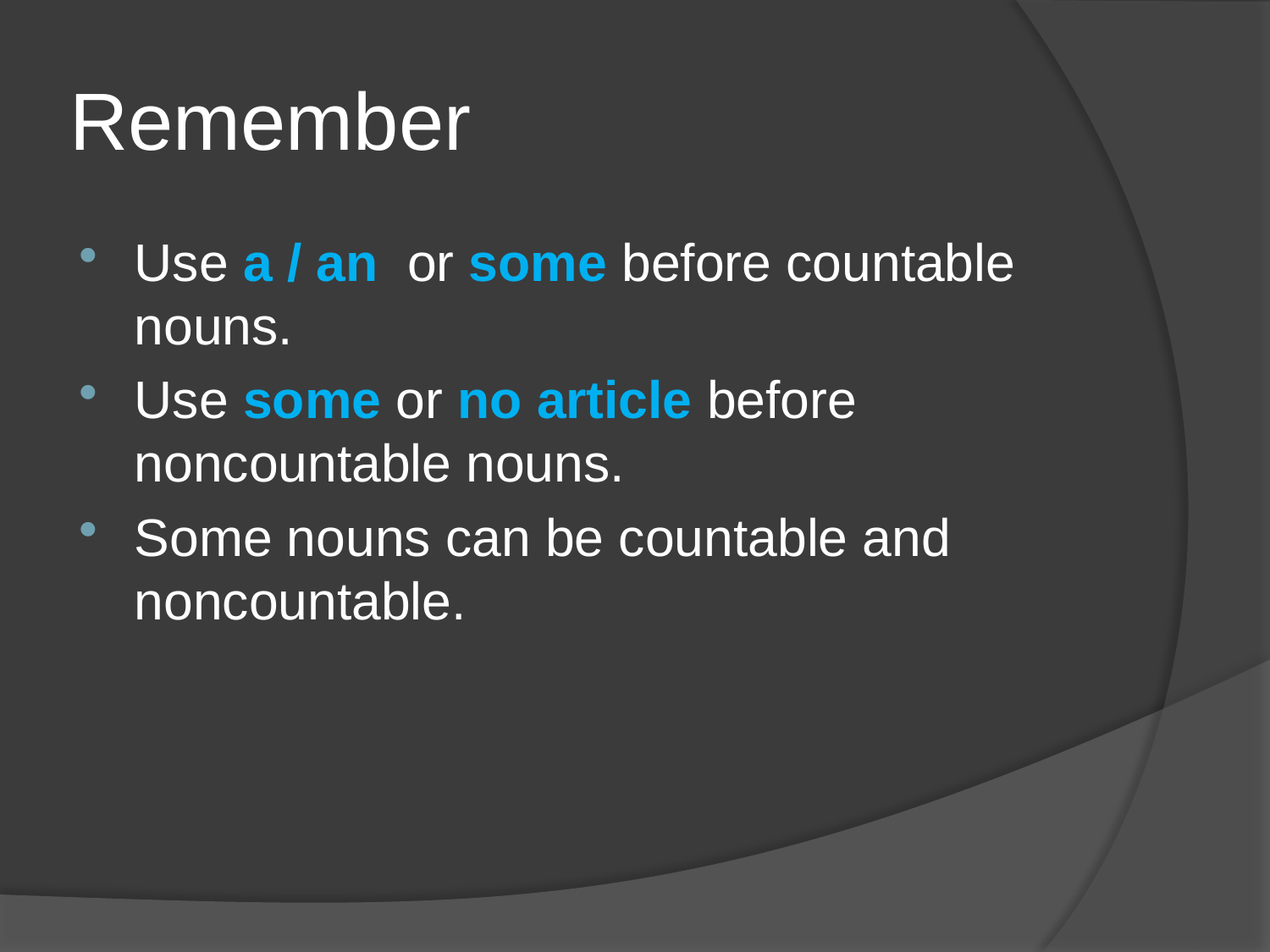

# Remember
Use a / an  or some before countable nouns.
Use some or no article before noncountable nouns.
Some nouns can be countable and noncountable.